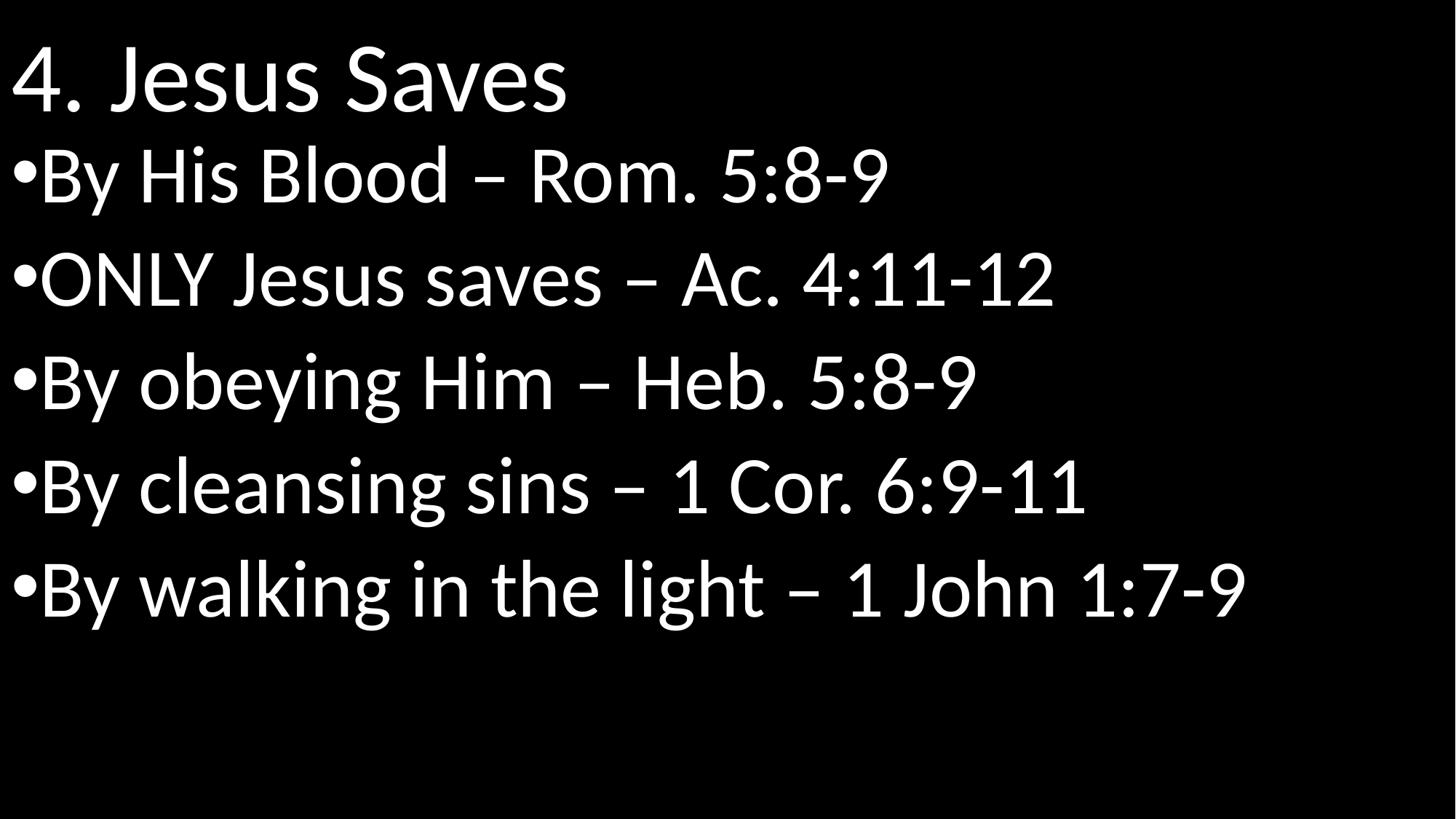

# 4. Jesus Saves
By His Blood – Rom. 5:8-9
ONLY Jesus saves – Ac. 4:11-12
By obeying Him – Heb. 5:8-9
By cleansing sins – 1 Cor. 6:9-11
By walking in the light – 1 John 1:7-9